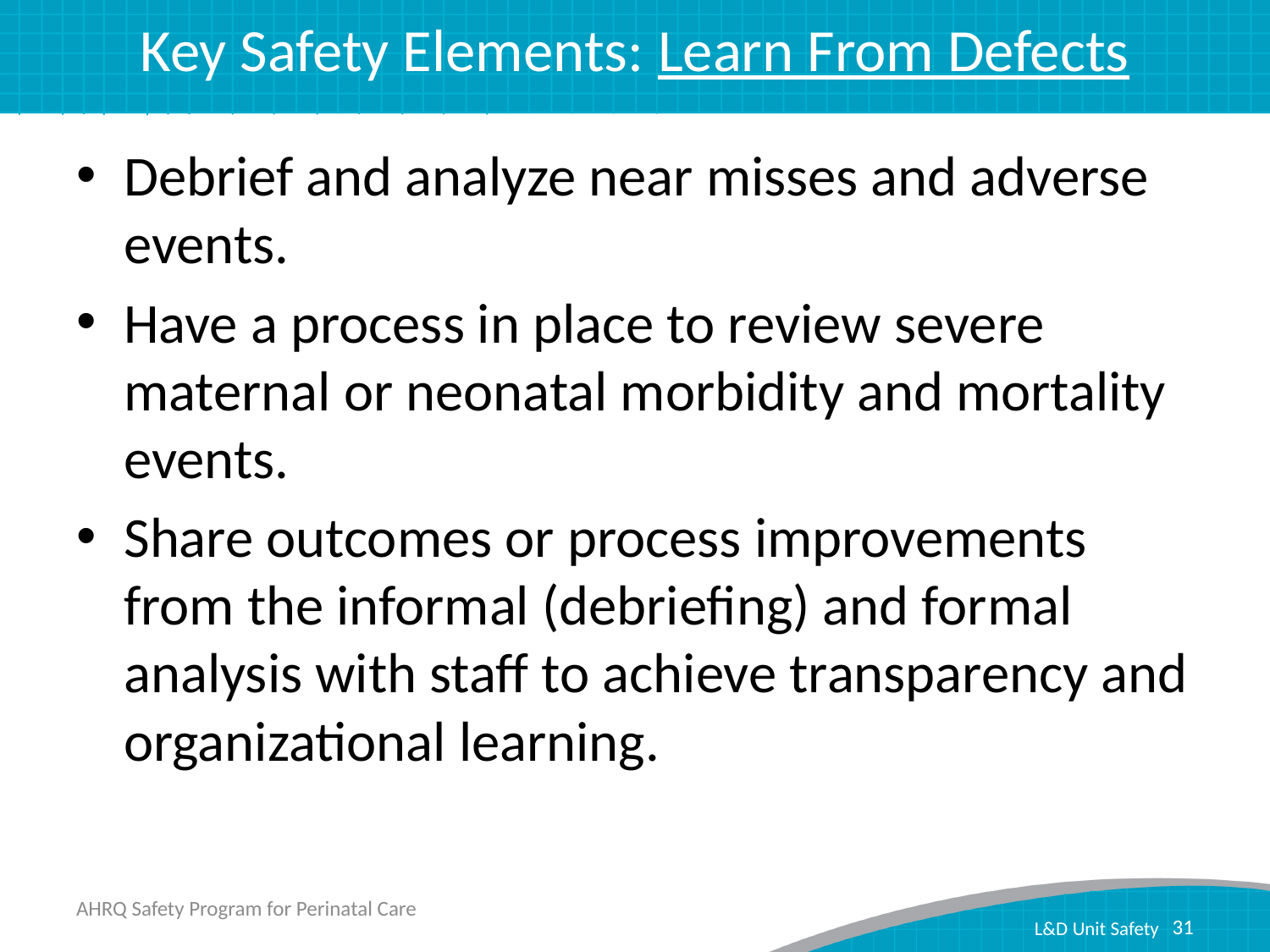

# Key Safety Elements: Learn From Defects
Debrief and analyze near misses and adverse events.
Have a process in place to review severe maternal or neonatal morbidity and mortality events.
Share outcomes or process improvements from the informal (debriefing) and formal analysis with staff to achieve transparency and organizational learning.
AHRQ Safety Program for Perinatal Care
31